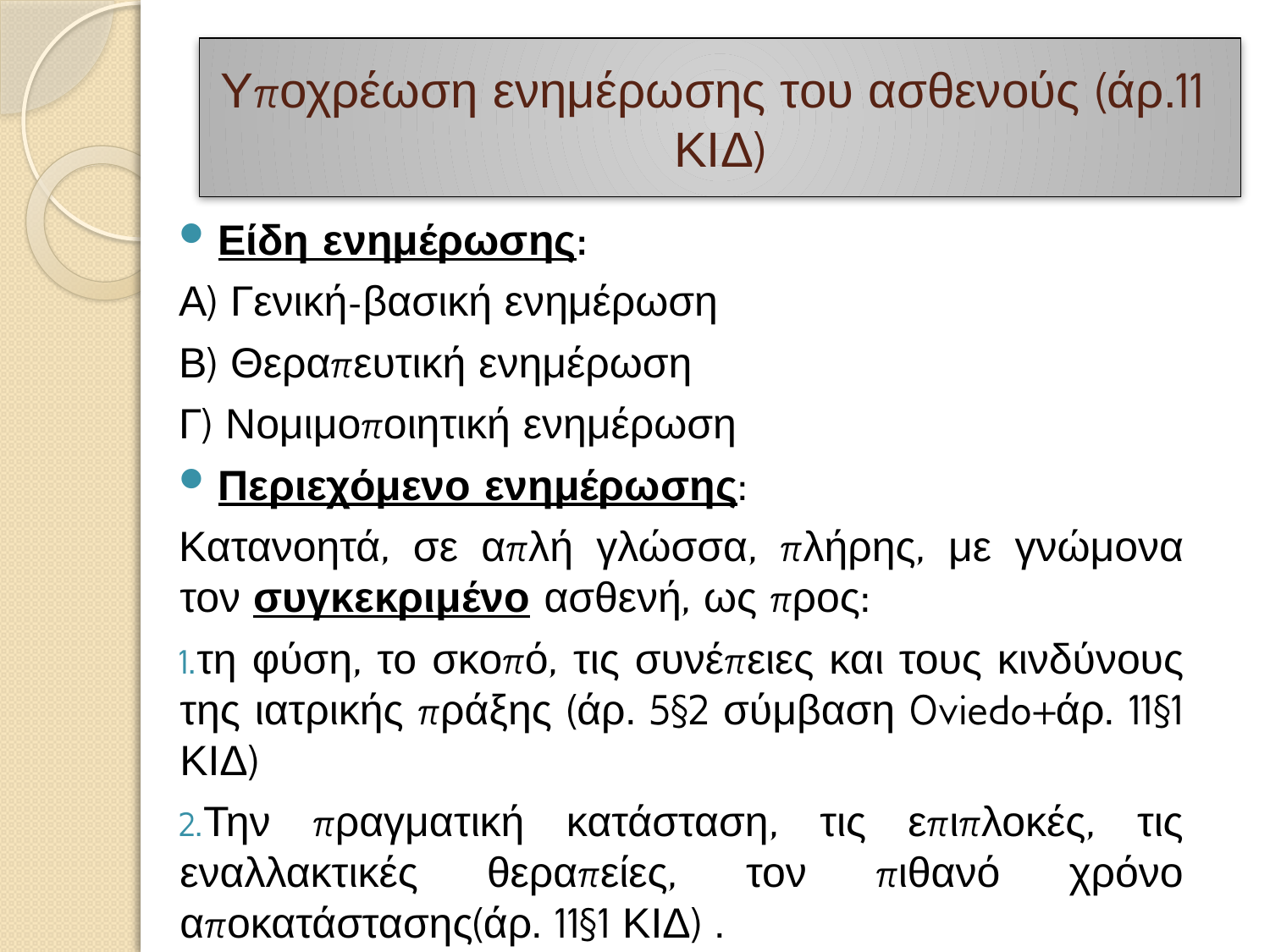

# Υποχρέωση ενημέρωσης του ασθενούς (άρ.11  ΚΙΔ)
Είδη ενημέρωσης:
Α) Γενική-βασική ενημέρωση
Β) Θεραπευτική ενημέρωση
Γ) Νομιμοποιητική ενημέρωση
Περιεχόμενο ενημέρωσης:
Κατανοητά, σε απλή γλώσσα, πλήρης, με γνώμονα τον συγκεκριμένο ασθενή, ως προς:
τη φύση, το σκοπό, τις συνέπειες και τους κινδύνους της ιατρικής πράξης (άρ. 5§2 σύμβαση Oviedo+άρ. 11§1 ΚΙΔ)
Την πραγματική κατάσταση, τις επιπλοκές, τις εναλλακτικές θεραπείες, τον πιθανό χρόνο αποκατάστασης(άρ. 11§1 ΚΙΔ) .